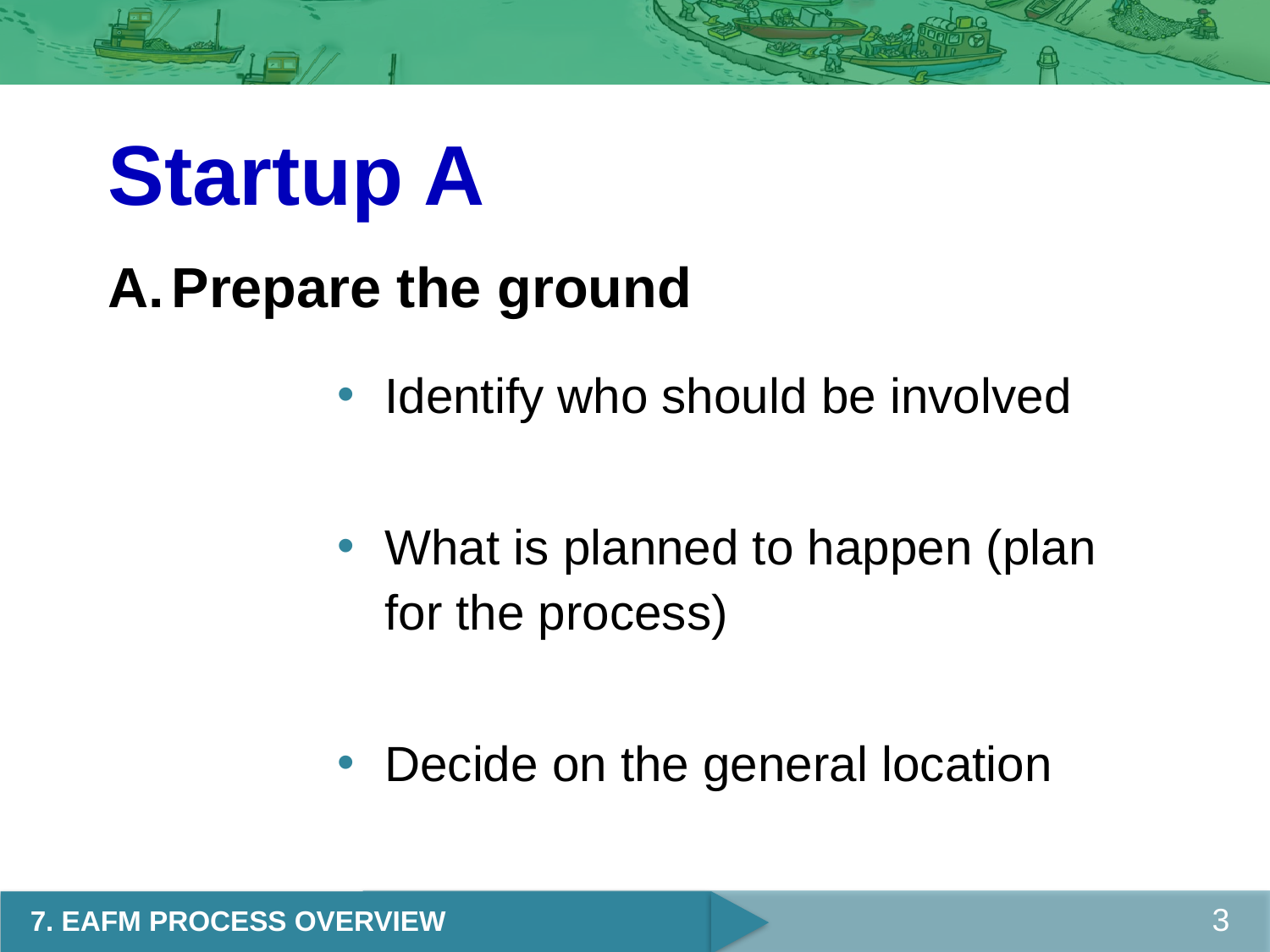

Startup A

Prepare the ground
Identify who should be involved

What is planned to happen (plan for the process)

Decide on the general location
3